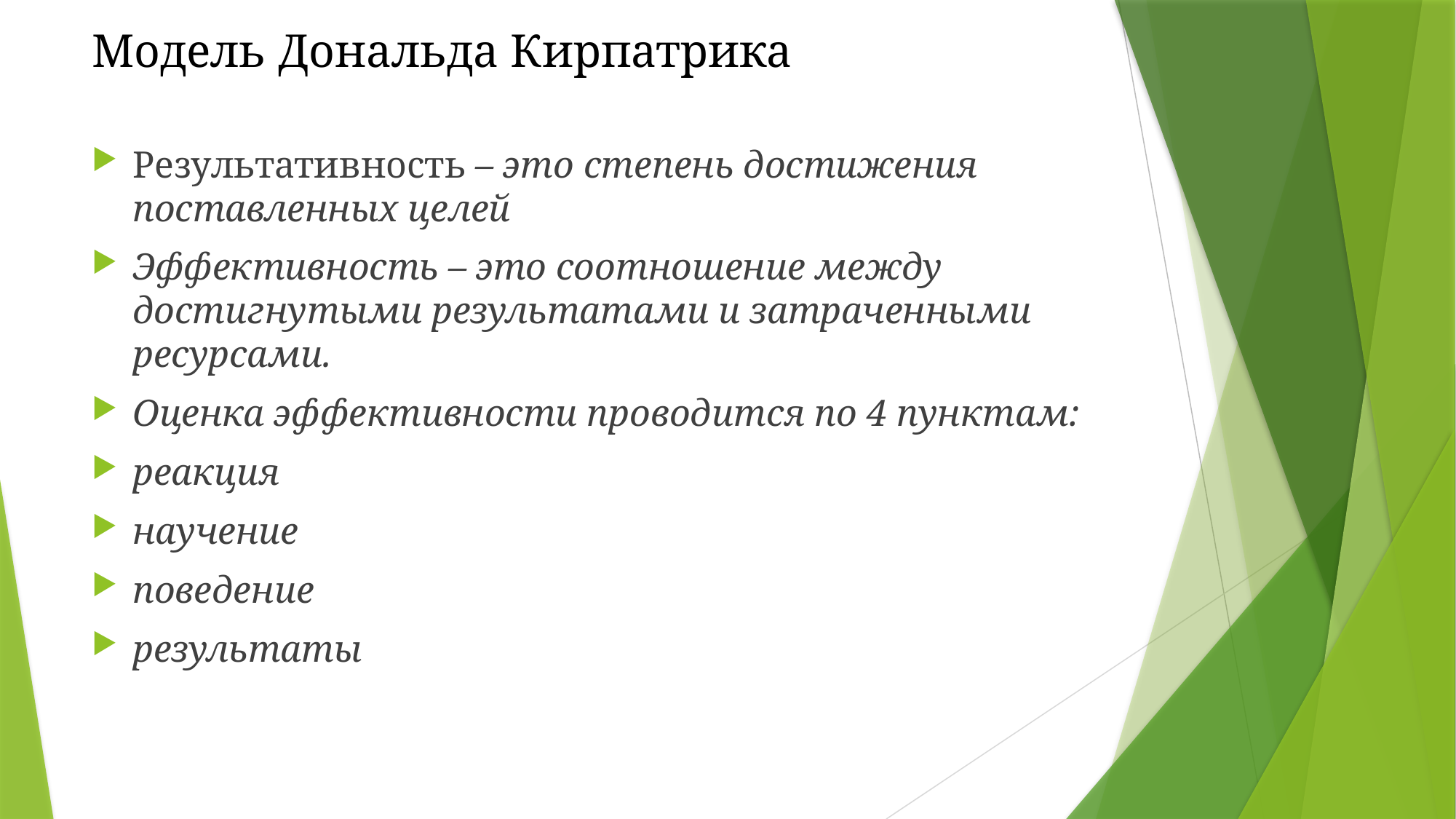

# Модель Дональда Кирпатрика
Результативность – это степень достижения поставленных целей
Эффективность – это соотношение между достигнутыми результатами и затраченными ресурсами.
Оценка эффективности проводится по 4 пунктам:
реакция
научение
поведение
результаты